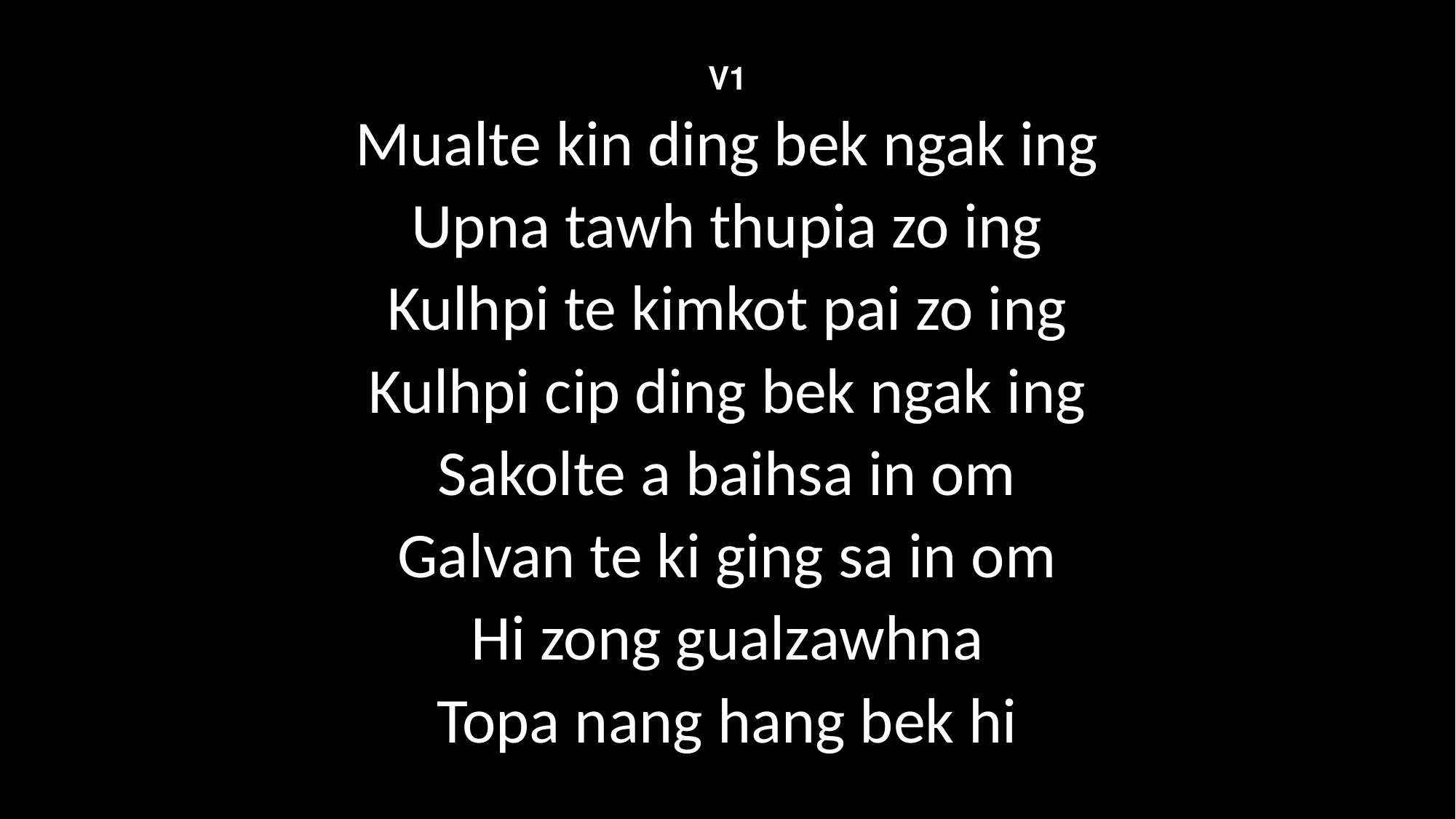

V1
Mualte kin ding bek ngak ing
Upna tawh thupia zo ing
Kulhpi te kimkot pai zo ing
Kulhpi cip ding bek ngak ing
Sakolte a baihsa in om
Galvan te ki ging sa in om
Hi zong gualzawhna
Topa nang hang bek hi